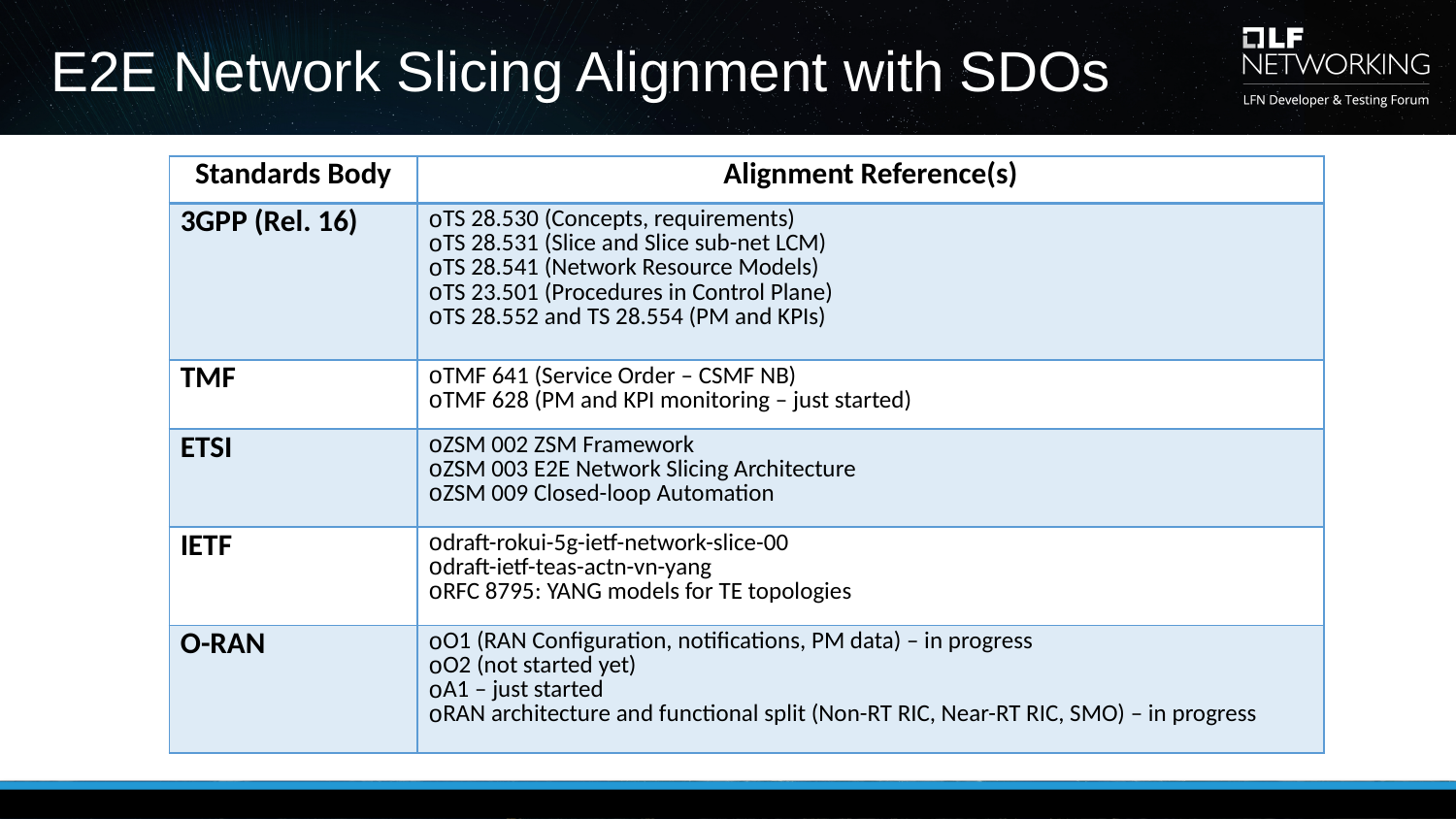

# E2E Network Slicing Alignment with SDOs
| Standards Body | Alignment Reference(s) |
| --- | --- |
| 3GPP (Rel. 16) | TS 28.530 (Concepts, requirements) TS 28.531 (Slice and Slice sub-net LCM) TS 28.541 (Network Resource Models) TS 23.501 (Procedures in Control Plane) TS 28.552 and TS 28.554 (PM and KPIs) |
| TMF | TMF 641 (Service Order – CSMF NB) TMF 628 (PM and KPI monitoring – just started) |
| ETSI | ZSM 002 ZSM Framework ZSM 003 E2E Network Slicing Architecture ZSM 009 Closed-loop Automation |
| IETF | draft-rokui-5g-ietf-network-slice-00 draft-ietf-teas-actn-vn-yang RFC 8795: YANG models for TE topologies |
| O-RAN | O1 (RAN Configuration, notifications, PM data) – in progress O2 (not started yet) A1 – just started RAN architecture and functional split (Non-RT RIC, Near-RT RIC, SMO) – in progress |